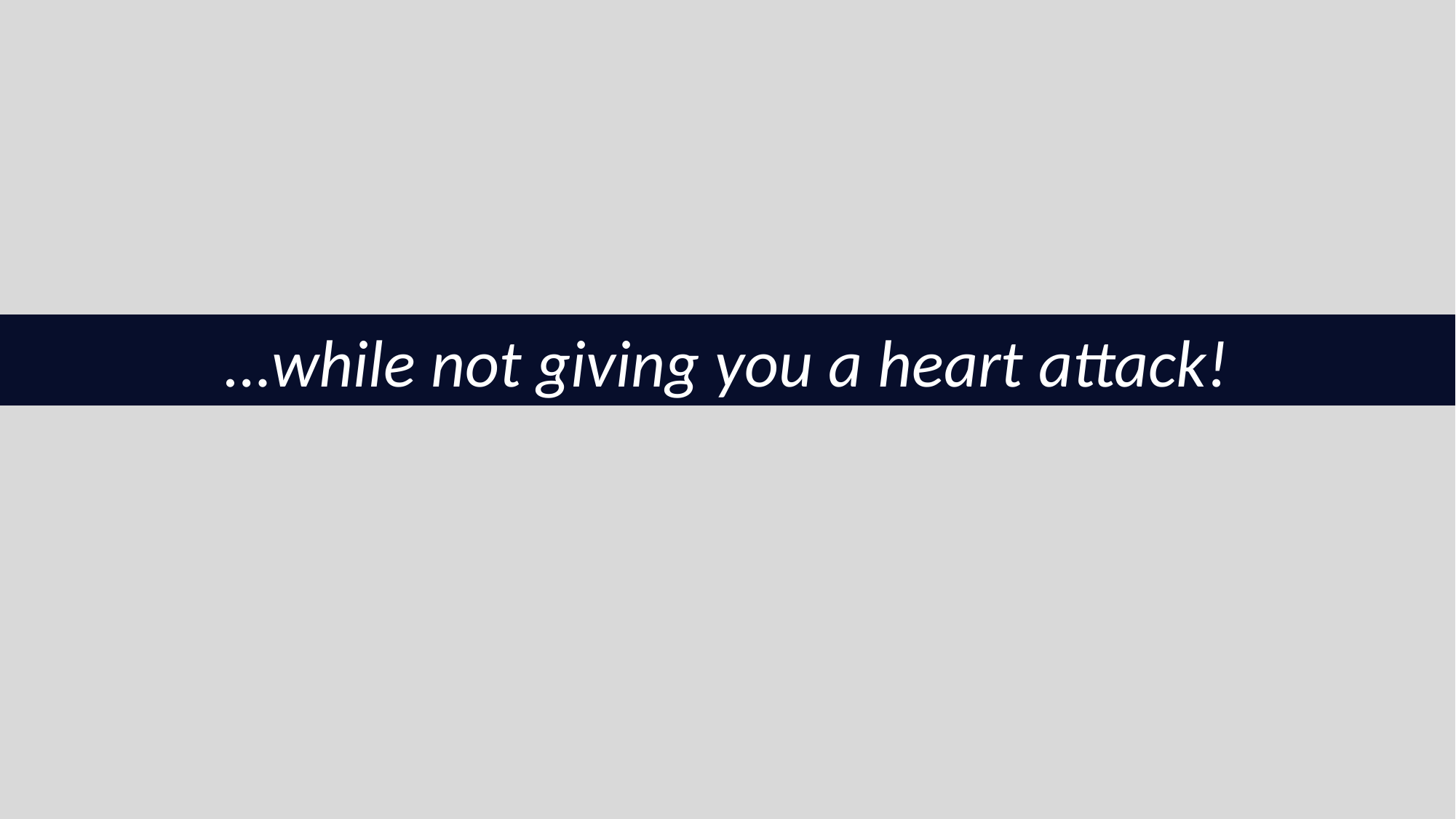

…while not giving you a heart attack!